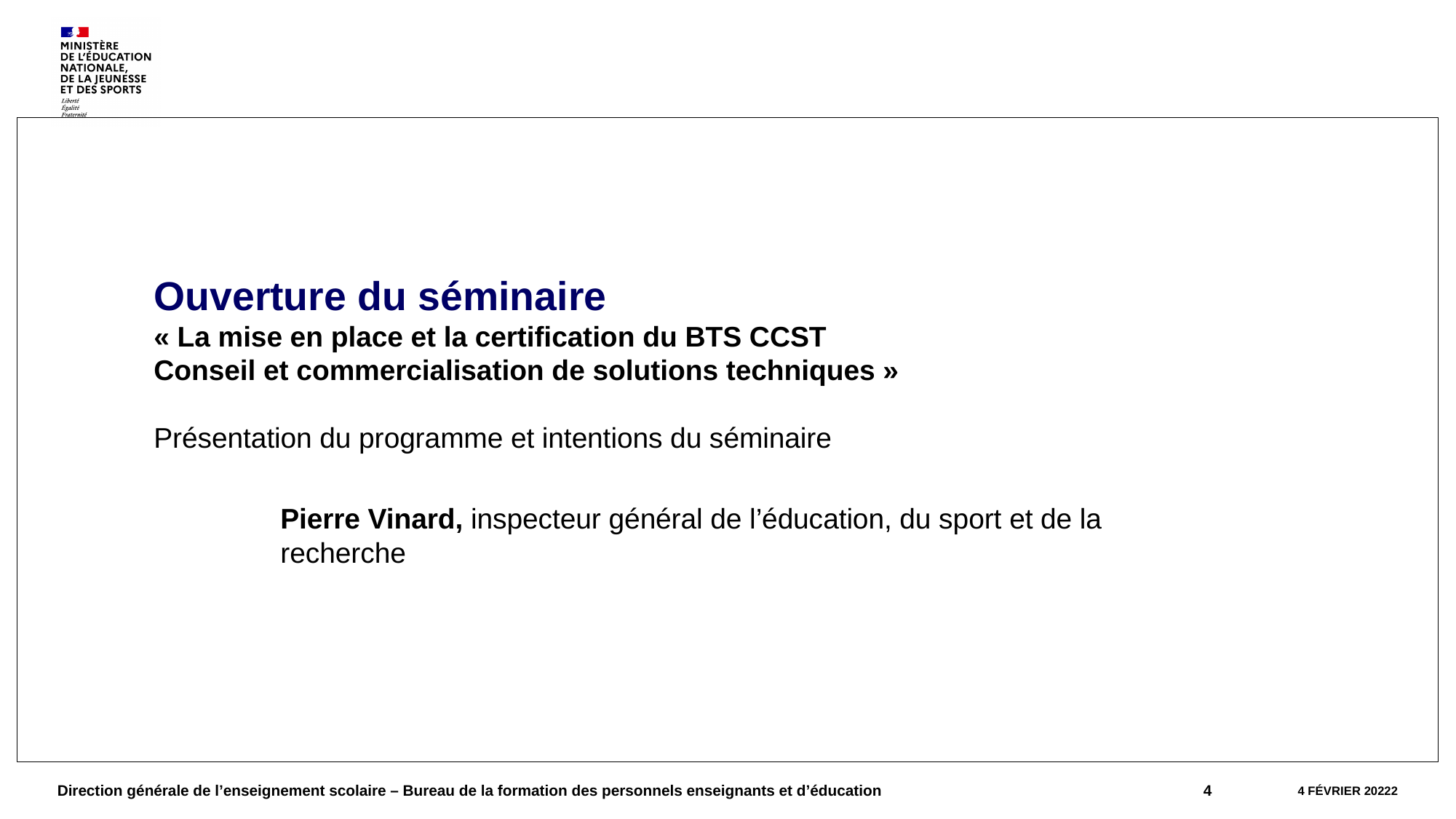

#
Ouverture du séminaire
« La mise en place et la certification du BTS CCST
Conseil et commercialisation de solutions techniques »

Présentation du programme et intentions du séminaire

Pierre Vinard, inspecteur général de l’éducation, du sport et de la recherche
Direction générale de l’enseignement scolaire – Bureau de la formation des personnels enseignants et d’éducation
4
4 février 20222